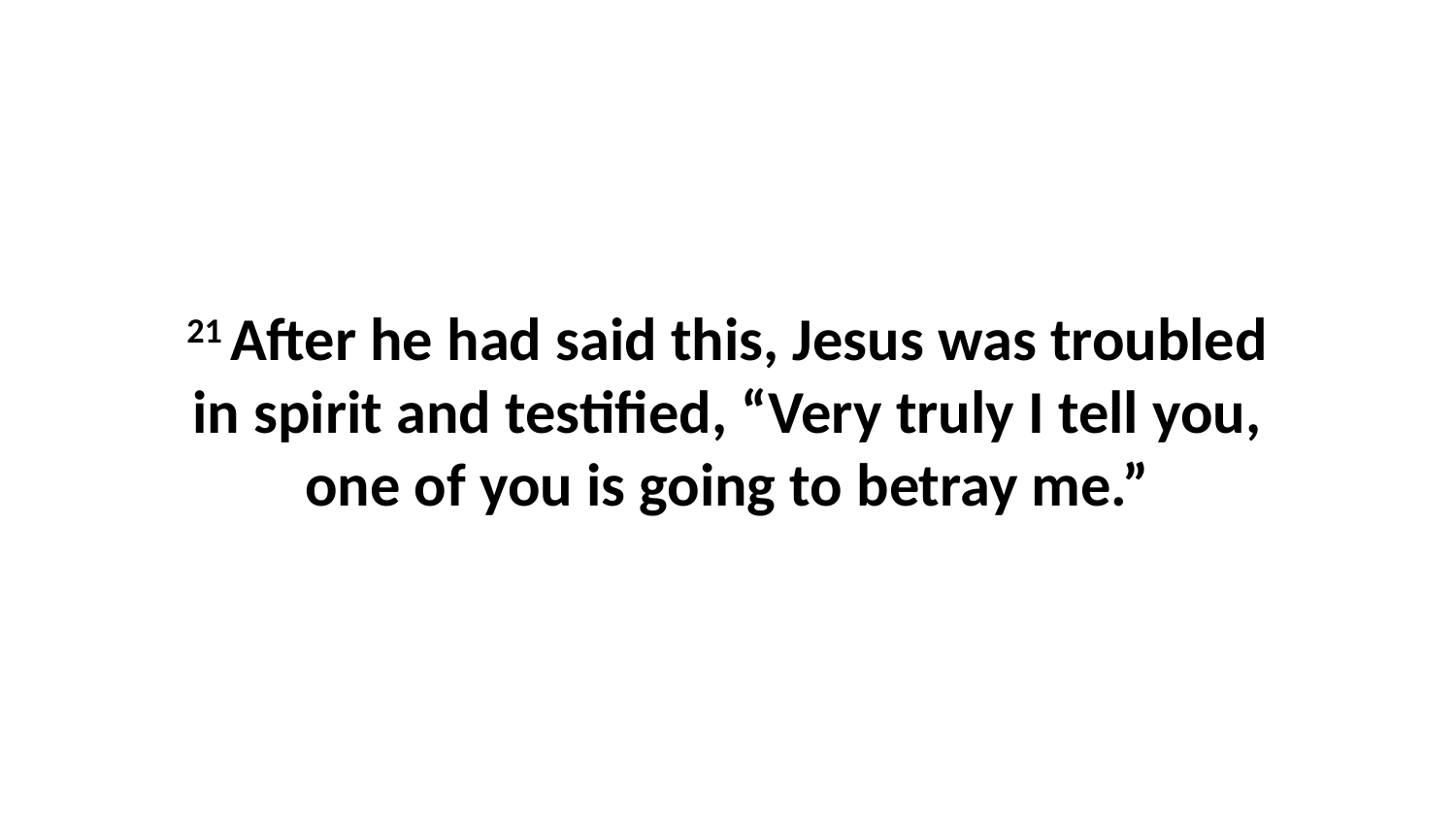

21 After he had said this, Jesus was troubled in spirit and testified, “Very truly I tell you, one of you is going to betray me.”